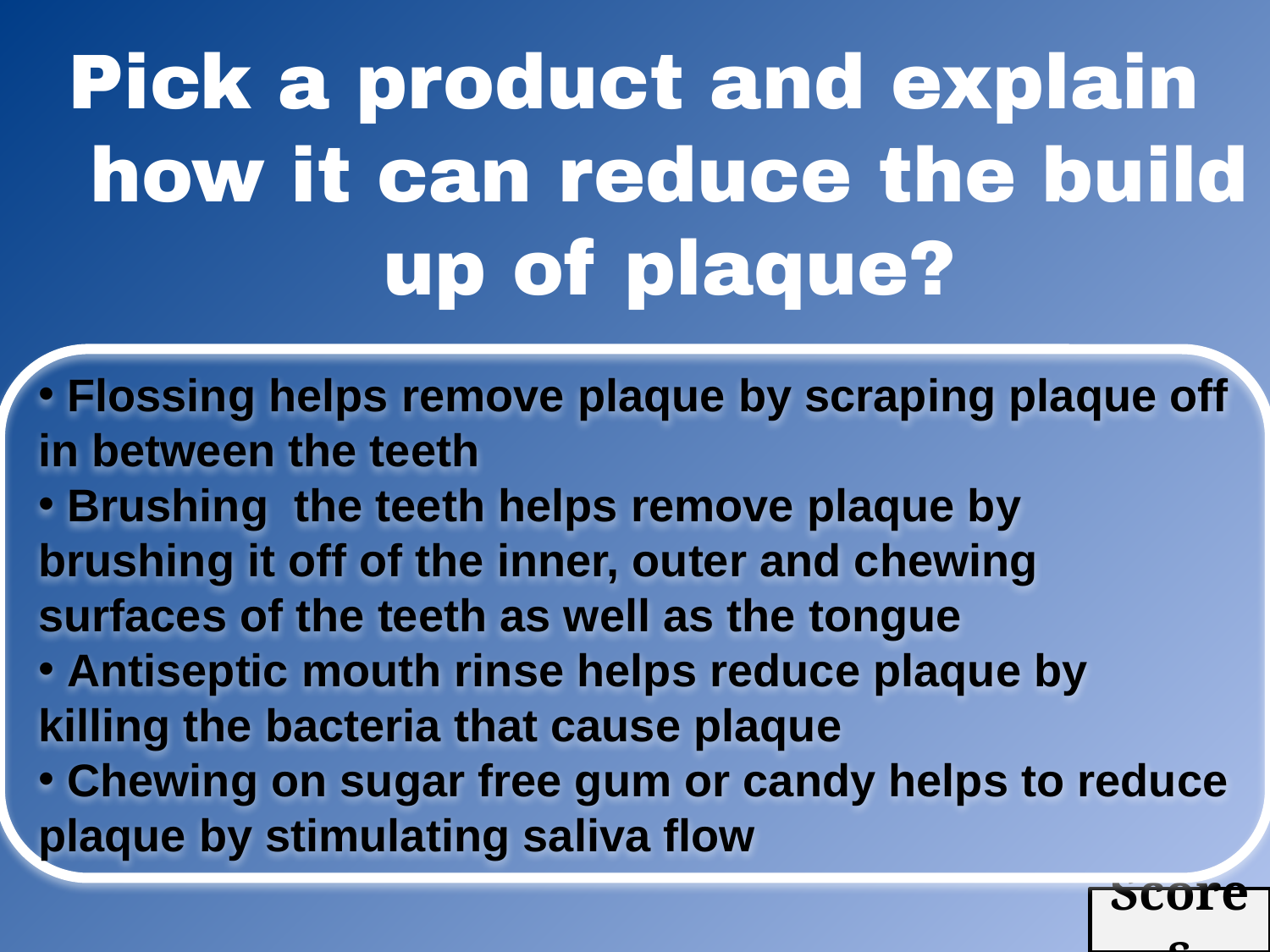

Pick a product and explain how it can reduce the build up of plaque?
 Flossing helps remove plaque by scraping plaque off
in between the teeth
 Brushing  the teeth helps remove plaque by brushing it off of the inner, outer and chewing surfaces of the teeth as well as the tongue
 Antiseptic mouth rinse helps reduce plaque by killing the bacteria that cause plaque
 Chewing on sugar free gum or candy helps to reduce plaque by stimulating saliva flow
Scores